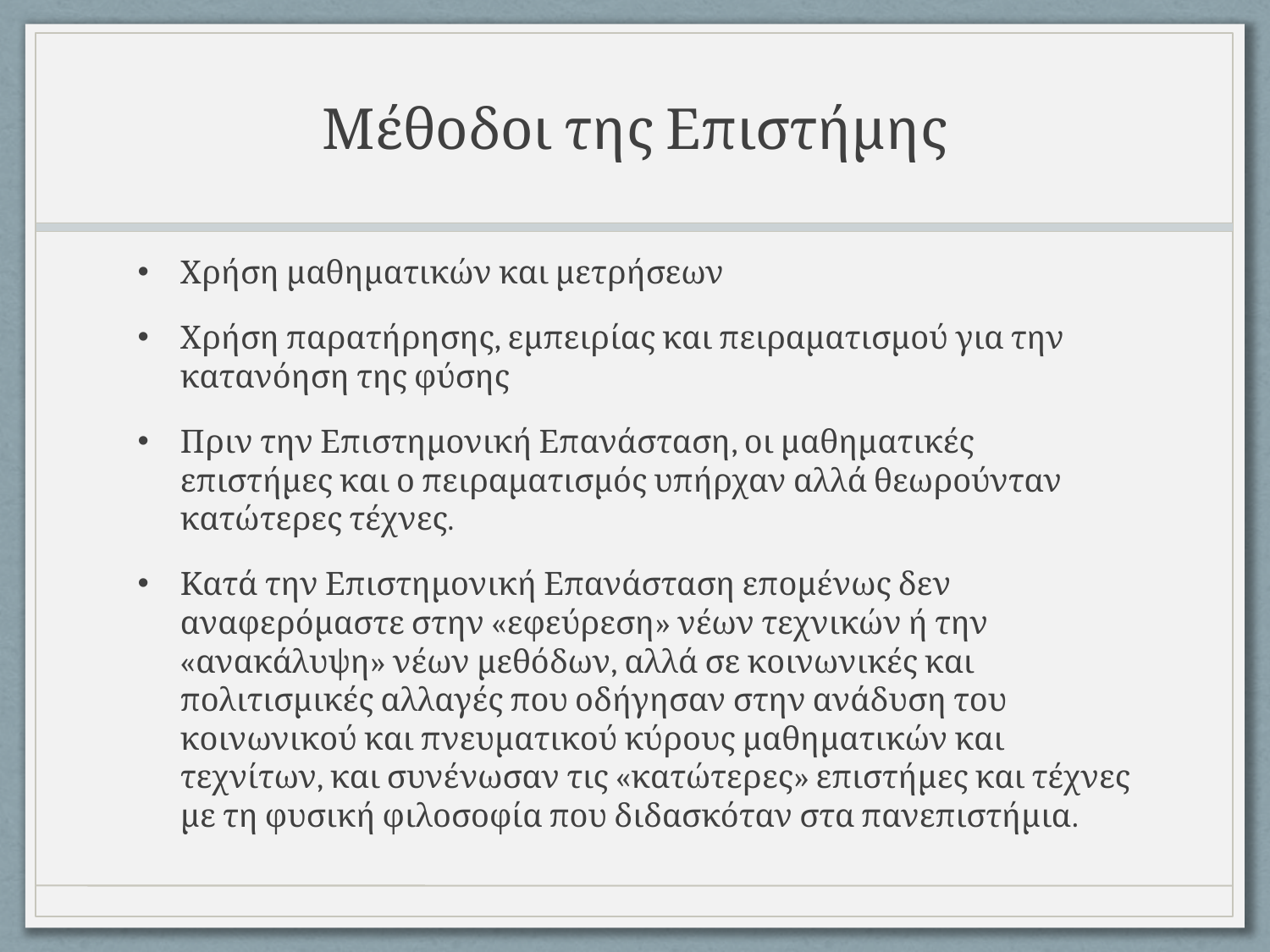

# Μέθοδοι της Επιστήμης
Χρήση μαθηματικών και μετρήσεων
Χρήση παρατήρησης, εμπειρίας και πειραματισμού για την κατανόηση της φύσης
Πριν την Επιστημονική Επανάσταση, οι μαθηματικές επιστήμες και ο πειραματισμός υπήρχαν αλλά θεωρούνταν κατώτερες τέχνες.
Κατά την Επιστημονική Επανάσταση επομένως δεν αναφερόμαστε στην «εφεύρεση» νέων τεχνικών ή την «ανακάλυψη» νέων μεθόδων, αλλά σε κοινωνικές και πολιτισμικές αλλαγές που οδήγησαν στην ανάδυση του κοινωνικού και πνευματικού κύρους μαθηματικών και τεχνίτων, και συνένωσαν τις «κατώτερες» επιστήμες και τέχνες με τη φυσική φιλοσοφία που διδασκόταν στα πανεπιστήμια.